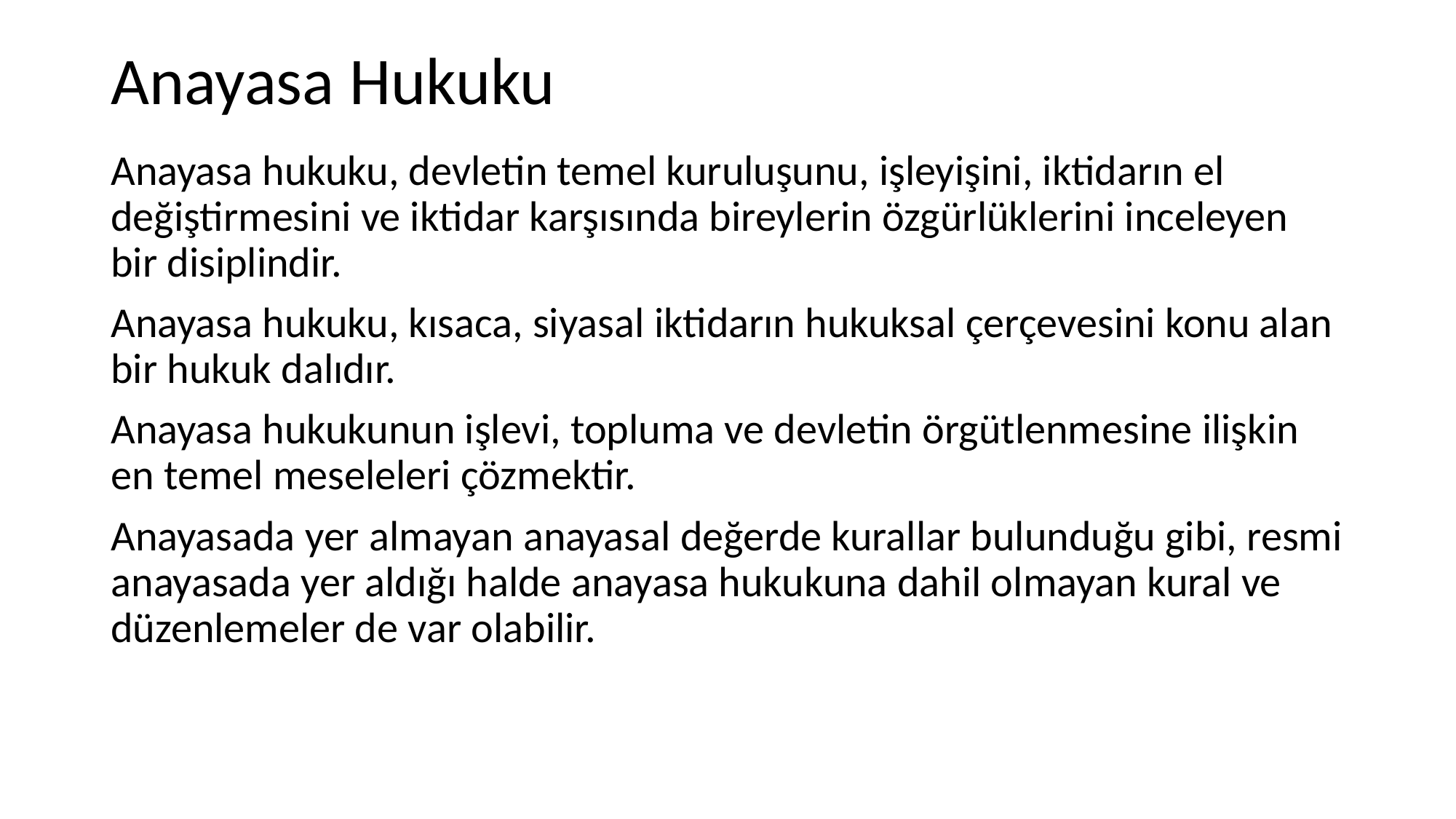

# Anayasa Hukuku
Anayasa hukuku, devletin temel kuruluşunu, işleyişini, iktidarın el değiştirmesini ve iktidar karşısında bireylerin özgürlüklerini inceleyen bir disiplindir.
Anayasa hukuku, kısaca, siyasal iktidarın hukuksal çerçevesini konu alan bir hukuk dalıdır.
Anayasa hukukunun işlevi, topluma ve devletin örgütlenmesine ilişkin en temel meseleleri çözmektir.
Anayasada yer almayan anayasal değerde kurallar bulunduğu gibi, resmi anayasada yer aldığı halde anayasa hukukuna dahil olmayan kural ve düzenlemeler de var olabilir.